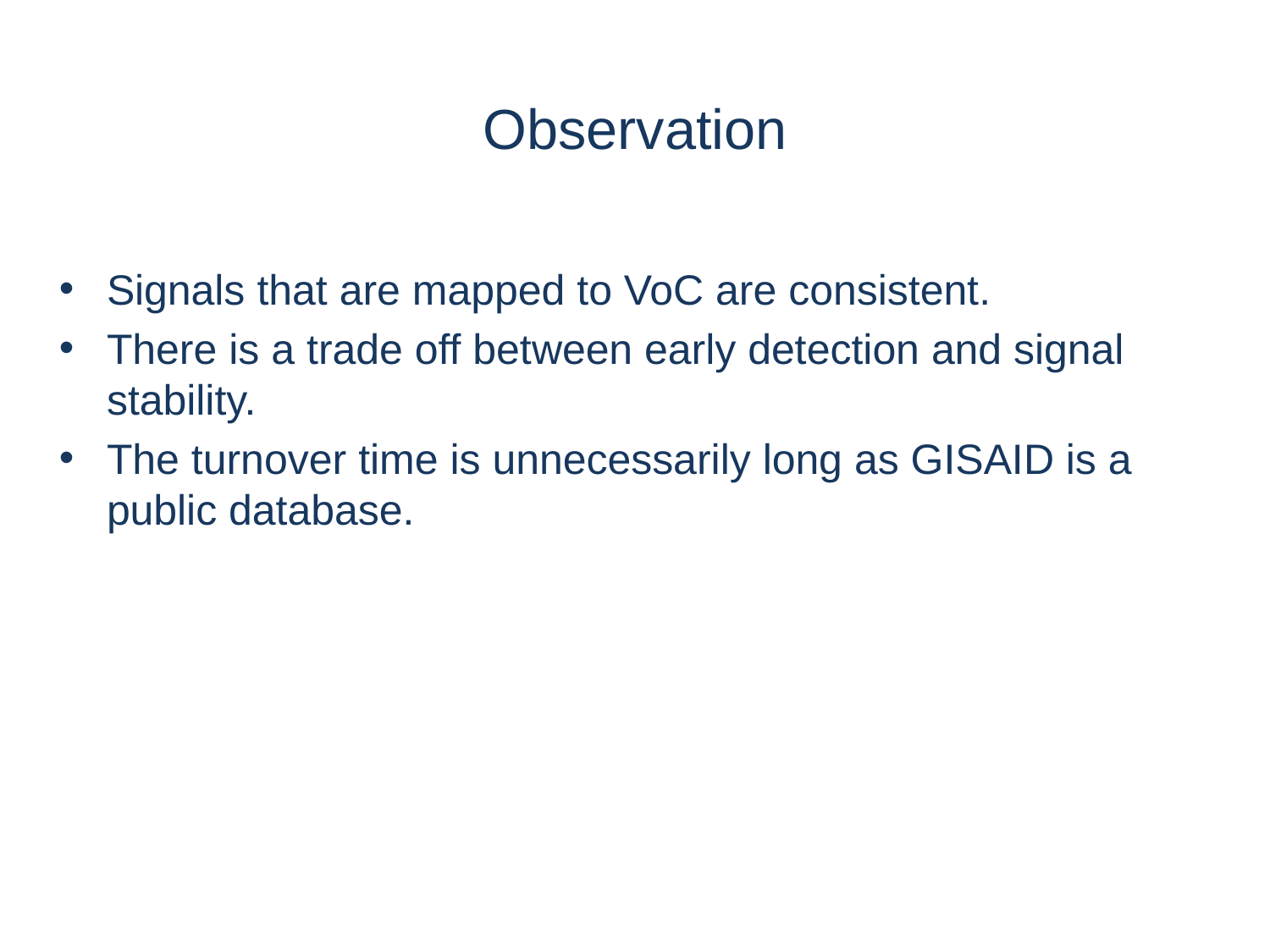

Observation
Signals that are mapped to VoC are consistent.
There is a trade off between early detection and signal stability.
The turnover time is unnecessarily long as GISAID is a public database.
9